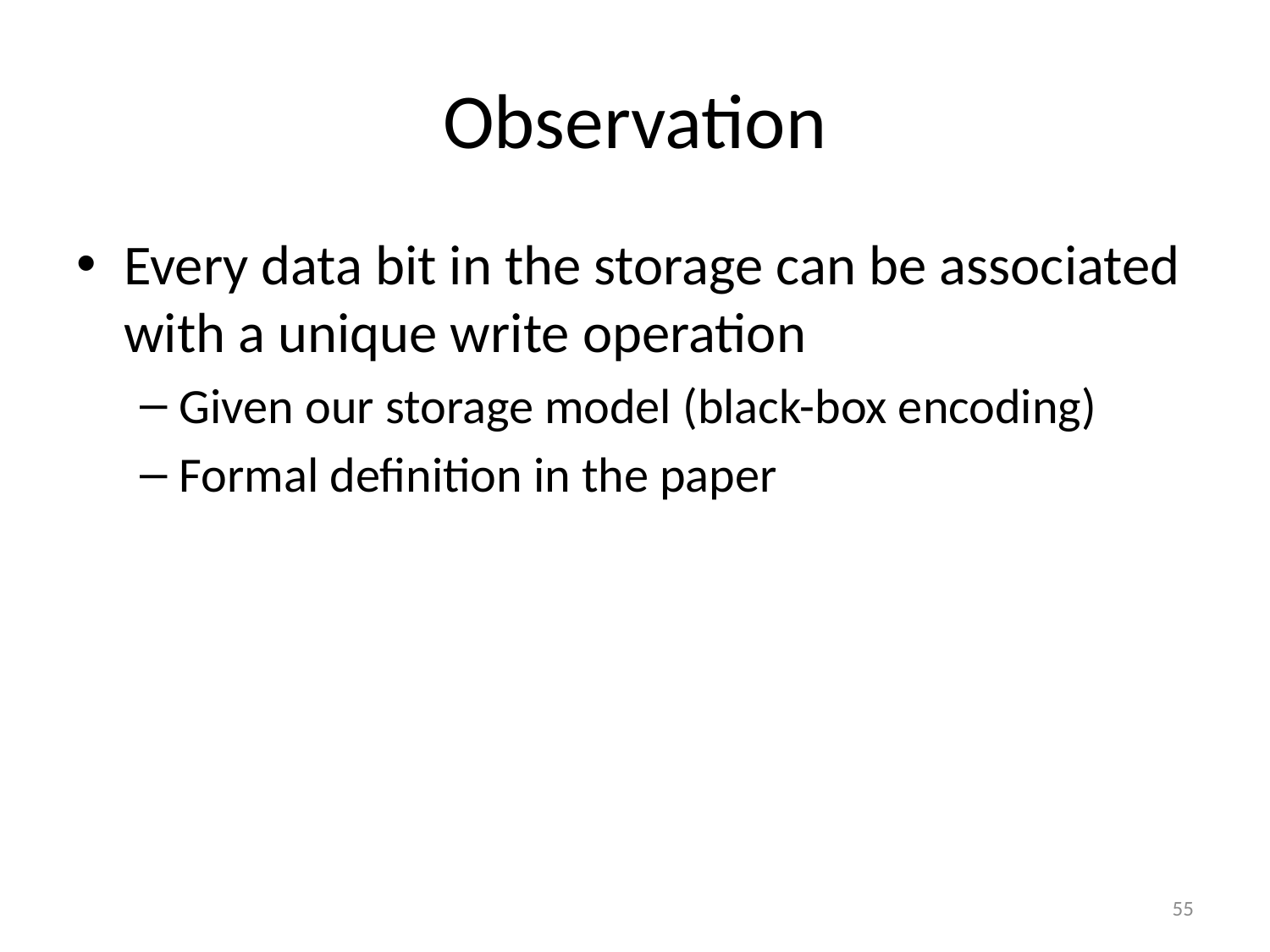

# Observation
Every data bit in the storage can be associated with a unique write operation
Given our storage model (black-box encoding)
Formal definition in the paper

55